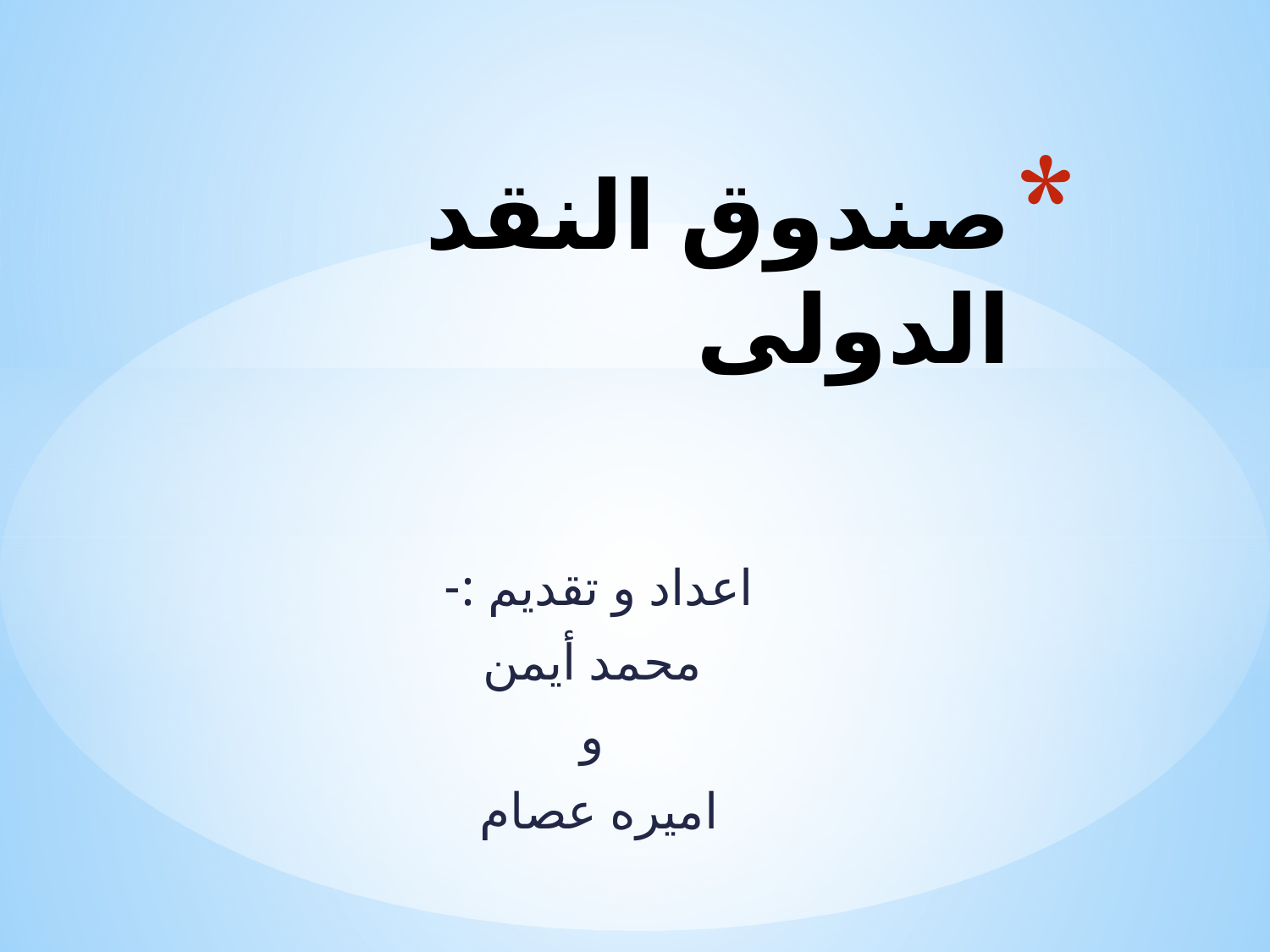

# صندوق النقد الدولى
اعداد و تقديم :-
محمد أيمن
و
اميره عصام